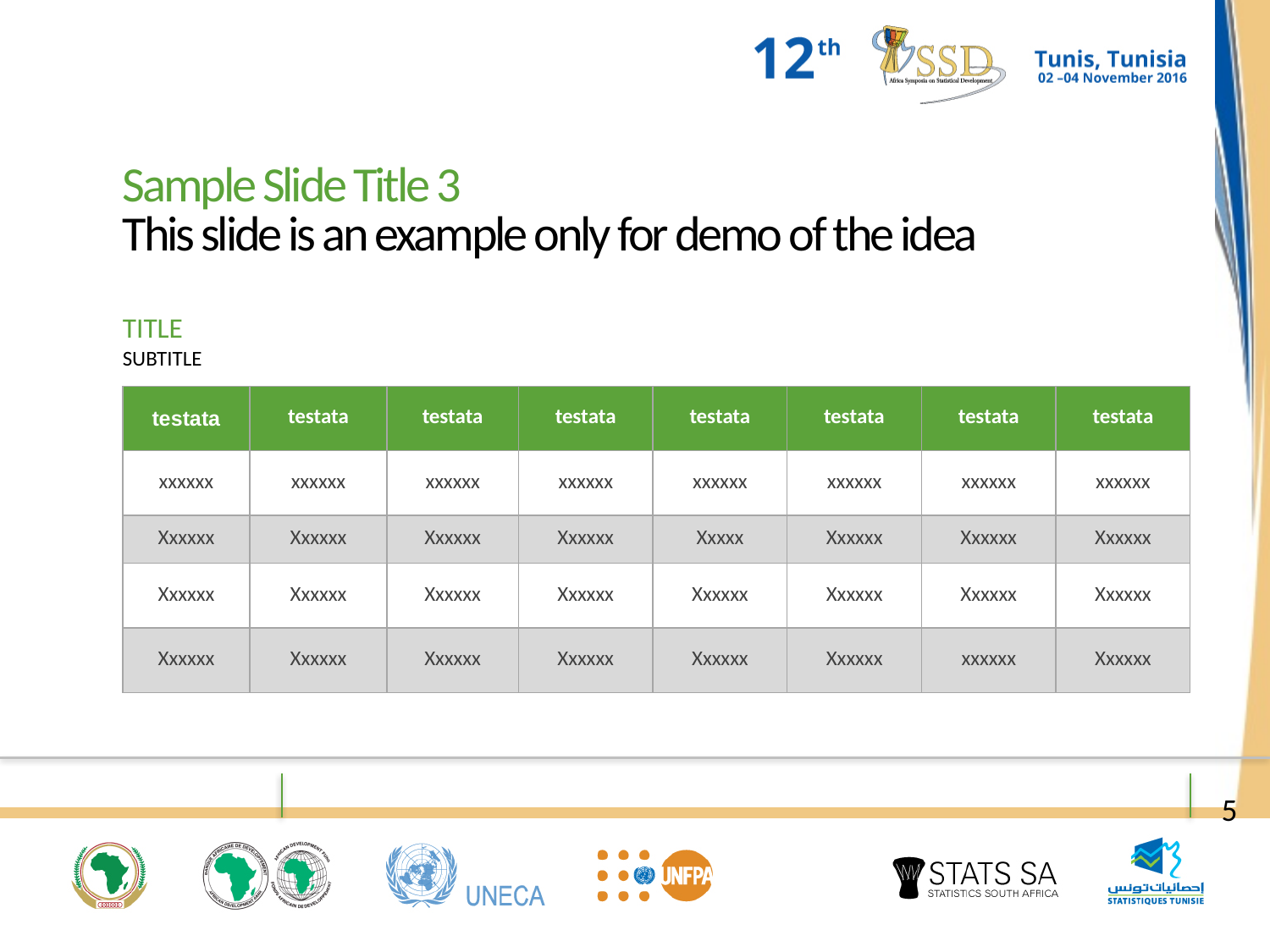

Sample Slide Title 3
This slide is an example only for demo of the idea
TITLE
SUBTITLE
| testata | testata | testata | testata | testata | testata | testata | testata |
| --- | --- | --- | --- | --- | --- | --- | --- |
| xxxxxx | xxxxxx | xxxxxx | xxxxxx | xxxxxx | xxxxxx | xxxxxx | xxxxxx |
| Xxxxxx | Xxxxxx | Xxxxxx | Xxxxxx | Xxxxx | Xxxxxx | Xxxxxx | Xxxxxx |
| Xxxxxx | Xxxxxx | Xxxxxx | Xxxxxx | Xxxxxx | Xxxxxx | Xxxxxx | Xxxxxx |
| Xxxxxx | Xxxxxx | Xxxxxx | Xxxxxx | Xxxxxx | Xxxxxx | xxxxxx | Xxxxxx |
5